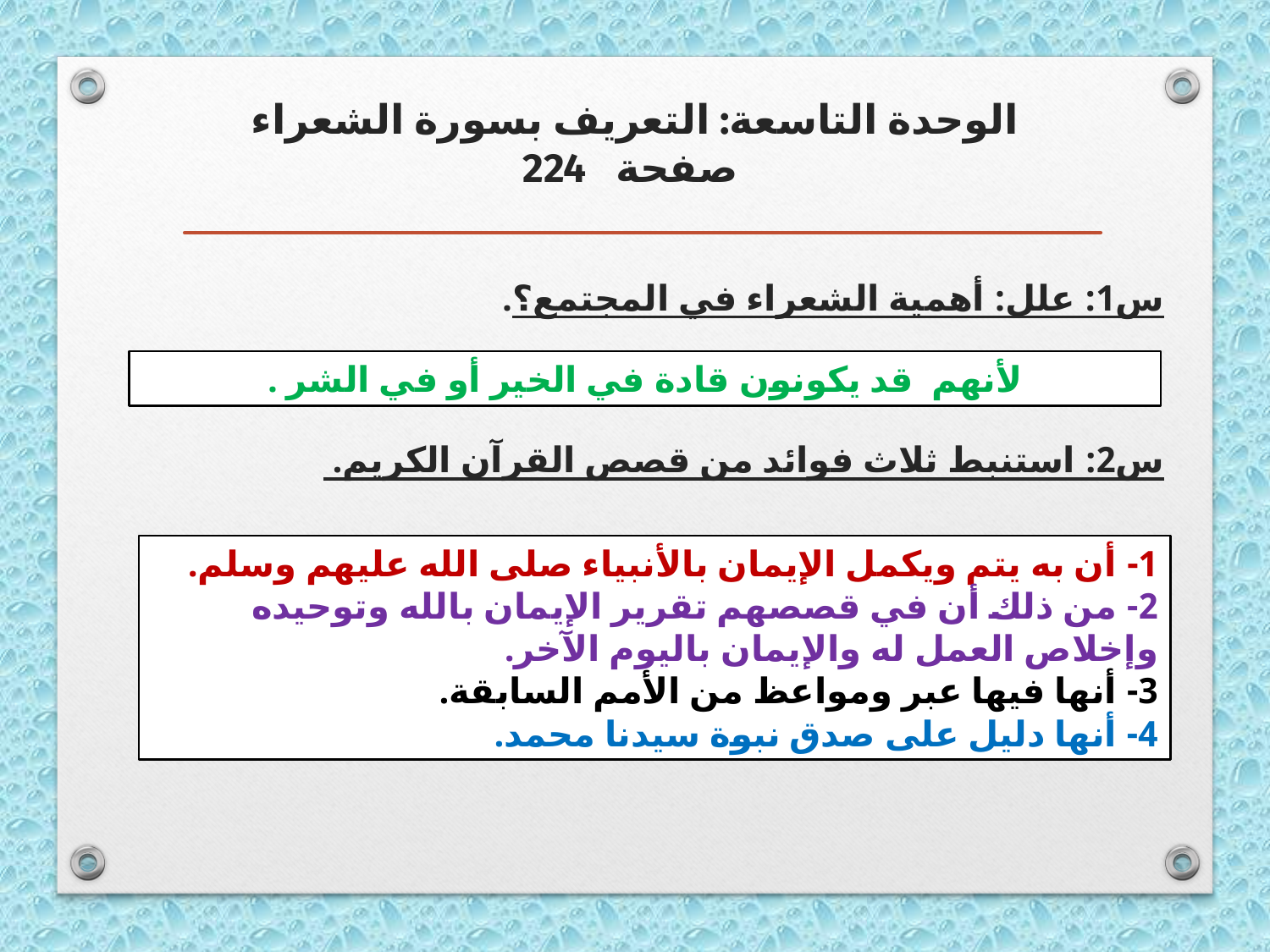

# الوحدة التاسعة: التعريف بسورة الشعراء صفحة   224
س1: علل: أهمية الشعراء في المجتمع؟.

س2: استنبط ثلاث فوائد من قصص القرآن الكريم.
لأنهم  قد يكونون قادة في الخير أو في الشر .
1- أن به يتم ويكمل الإيمان بالأنبياء صلى الله عليهم وسلم.
2- من ذلك أن في قصصهم تقرير الإيمان بالله وتوحيده وإخلاص العمل له والإيمان باليوم الآخر.
3- أنها فيها عبر ومواعظ من الأمم السابقة.
4- أنها دليل على صدق نبوة سيدنا محمد.